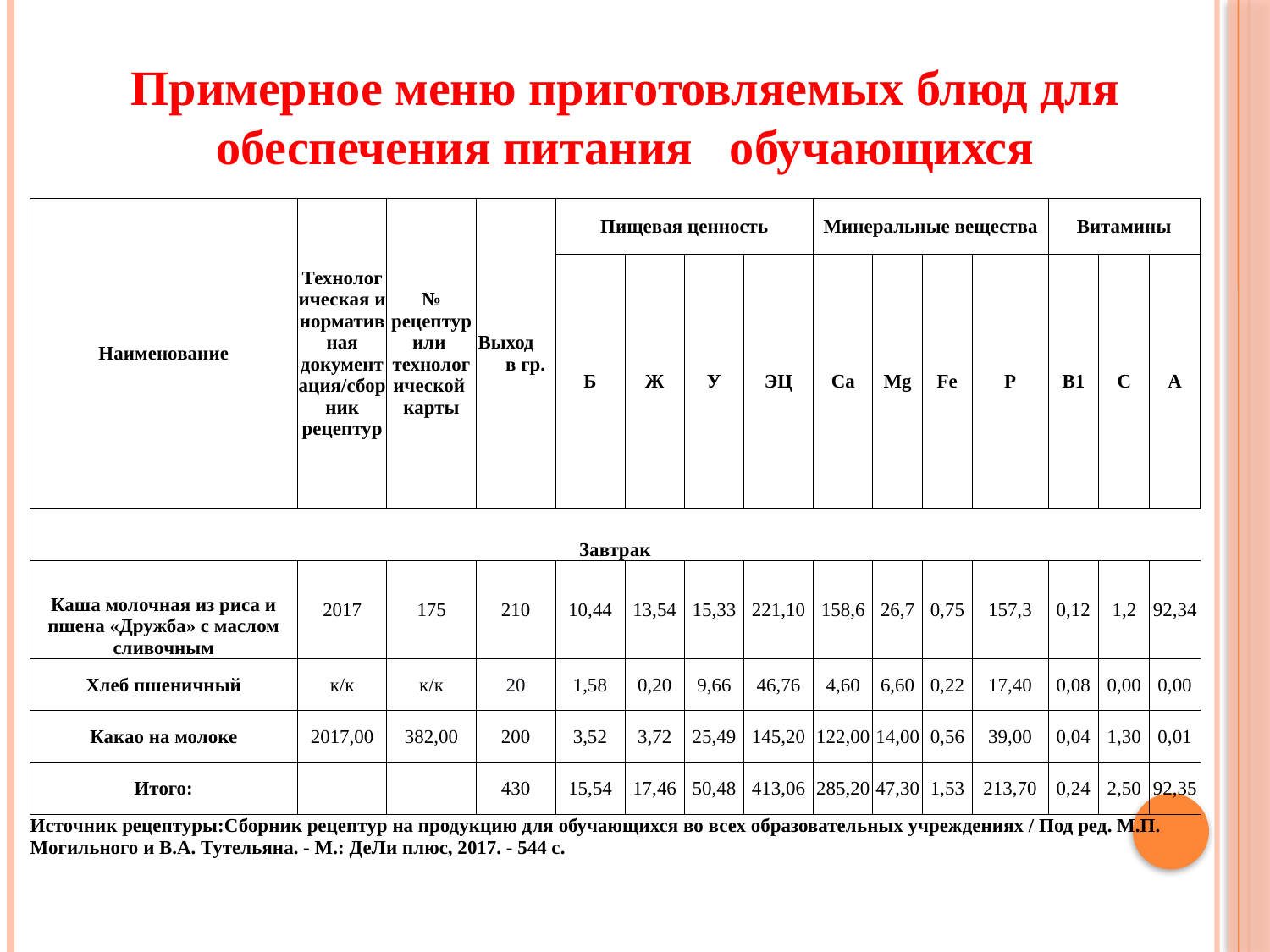

Примерное меню приготовляемых блюд для обеспечения питания   обучающихся
| Наименование | Технологическая и нормативная документация/сборник рецептур | № рецептур или технологической карты | Выход в гр. | Пищевая ценность |  |  |  | Минеральные вещества |  |  |  | Витамины |  |  |
| --- | --- | --- | --- | --- | --- | --- | --- | --- | --- | --- | --- | --- | --- | --- |
|  |  |  |  | Б | Ж | У | ЭЦ | Ca | Mg | Fe | P | B1 | C | A |
| Завтрак |  |  |  |  |  |  |  |  |  |  |  |  |  |  |
| Каша молочная из риса и пшена «Дружба» с маслом сливочным | 2017 | 175 | 210 | 10,44 | 13,54 | 15,33 | 221,10 | 158,6 | 26,7 | 0,75 | 157,3 | 0,12 | 1,2 | 92,34 |
| Хлеб пшеничный | к/к | к/к | 20 | 1,58 | 0,20 | 9,66 | 46,76 | 4,60 | 6,60 | 0,22 | 17,40 | 0,08 | 0,00 | 0,00 |
| Какао на молоке | 2017,00 | 382,00 | 200 | 3,52 | 3,72 | 25,49 | 145,20 | 122,00 | 14,00 | 0,56 | 39,00 | 0,04 | 1,30 | 0,01 |
| Итого: |  |  | 430 | 15,54 | 17,46 | 50,48 | 413,06 | 285,20 | 47,30 | 1,53 | 213,70 | 0,24 | 2,50 | 92,35 |
| Источник рецептуры:Сборник рецептур на продукцию для обучающихся во всех образовательных учреждениях / Под ред. М.П. Могильного и В.А. Тутельяна. - М.: ДеЛи плюс, 2017. - 544 с. |  |  |  |  |  |  |  |  |  |  |  |  |  |  |